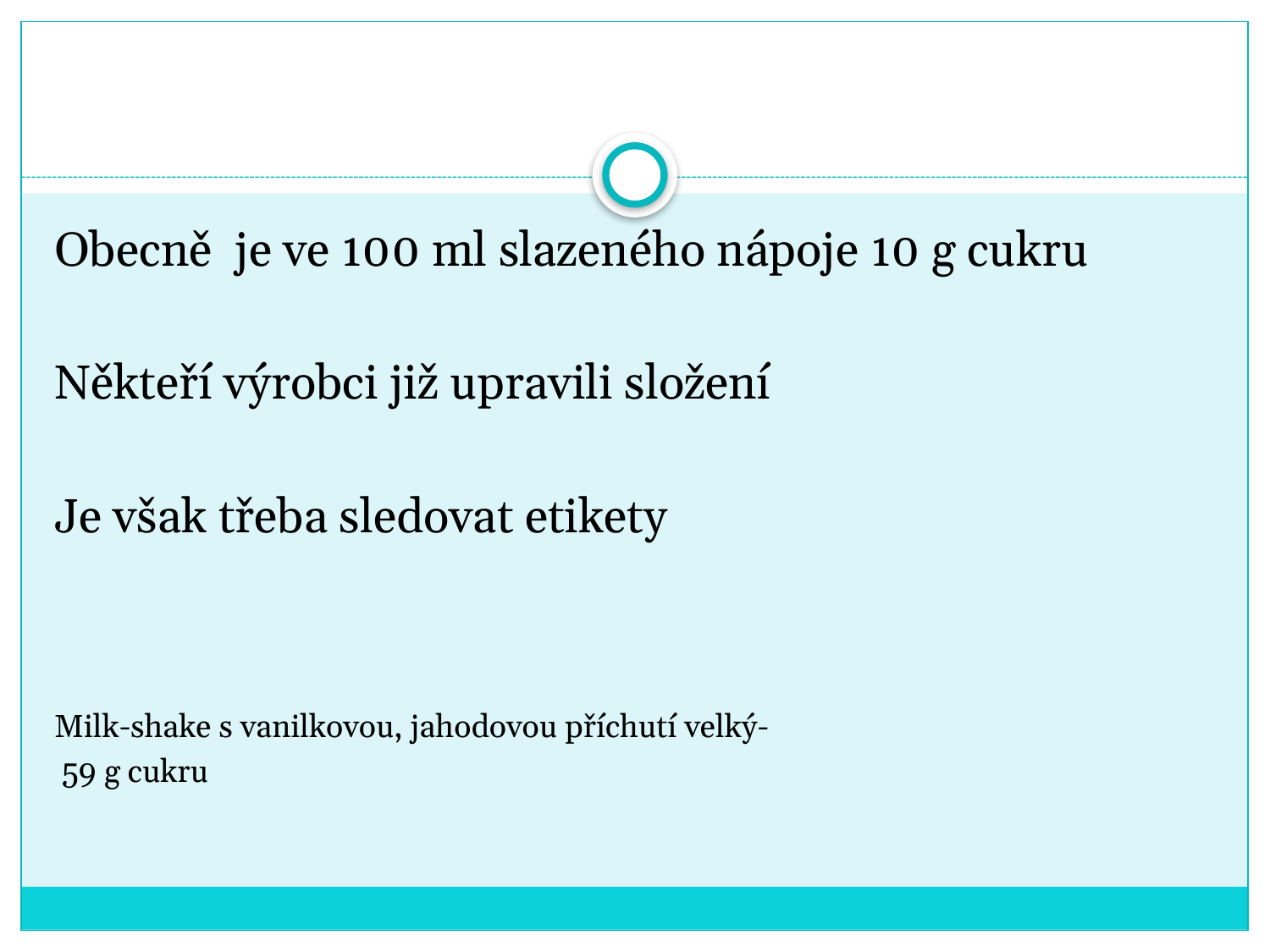

#
Obecně  je ve 100 ml slazeného nápoje 10 g cukru

Někteří výrobci již upravili složení

Je však třeba sledovat etikety

Milk-shake s vanilkovou, jahodovou příchutí velký-
 59 g cukru